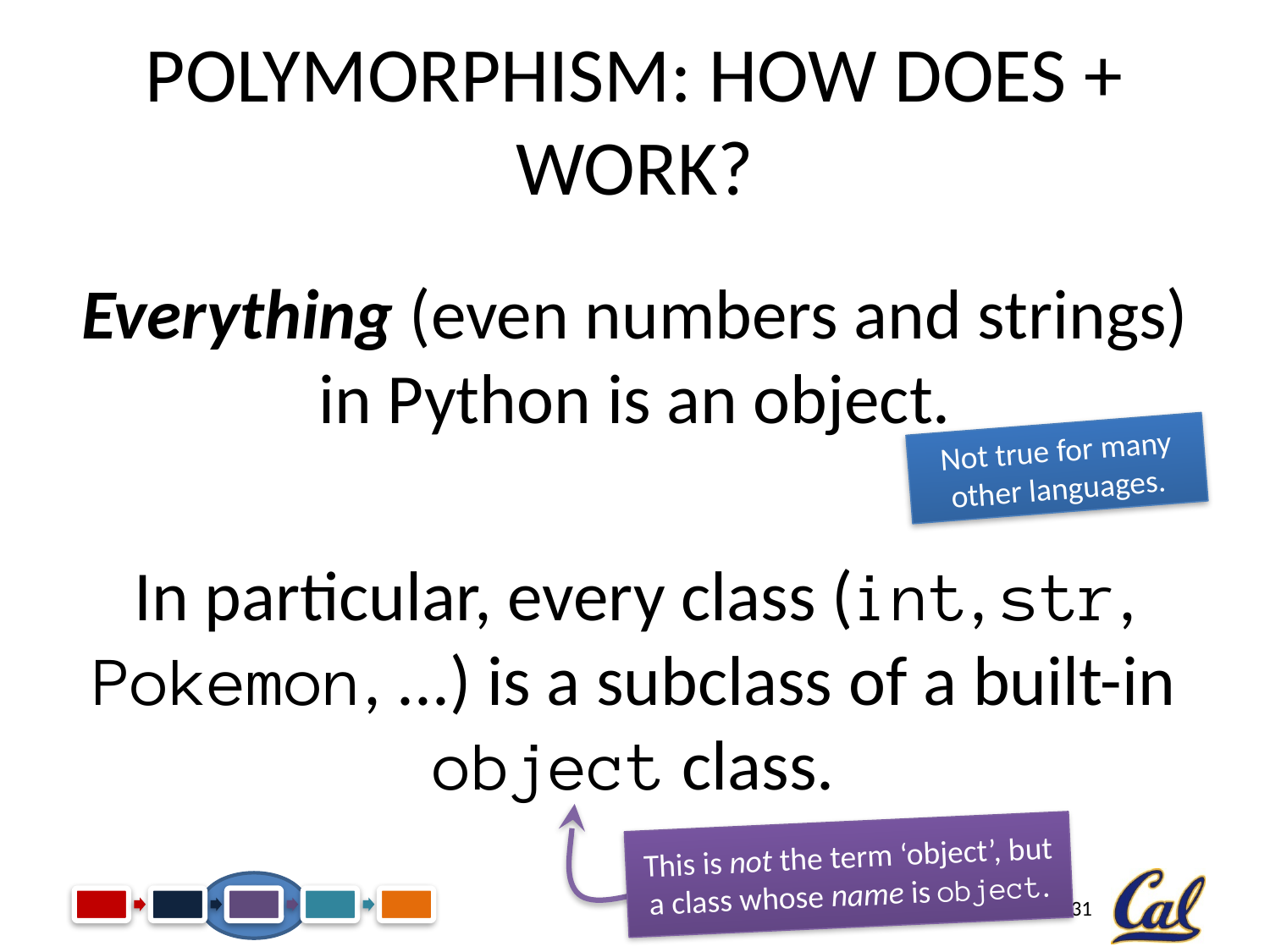

# Polymorphism: How Does + Work?
Everything (even numbers and strings) in Python is an object.

In particular, every class (int, str, Pokemon, ...) is a subclass of a built-in object class.
Not true for many other languages.

This is not the term ‘object’, but a class whose name is object.